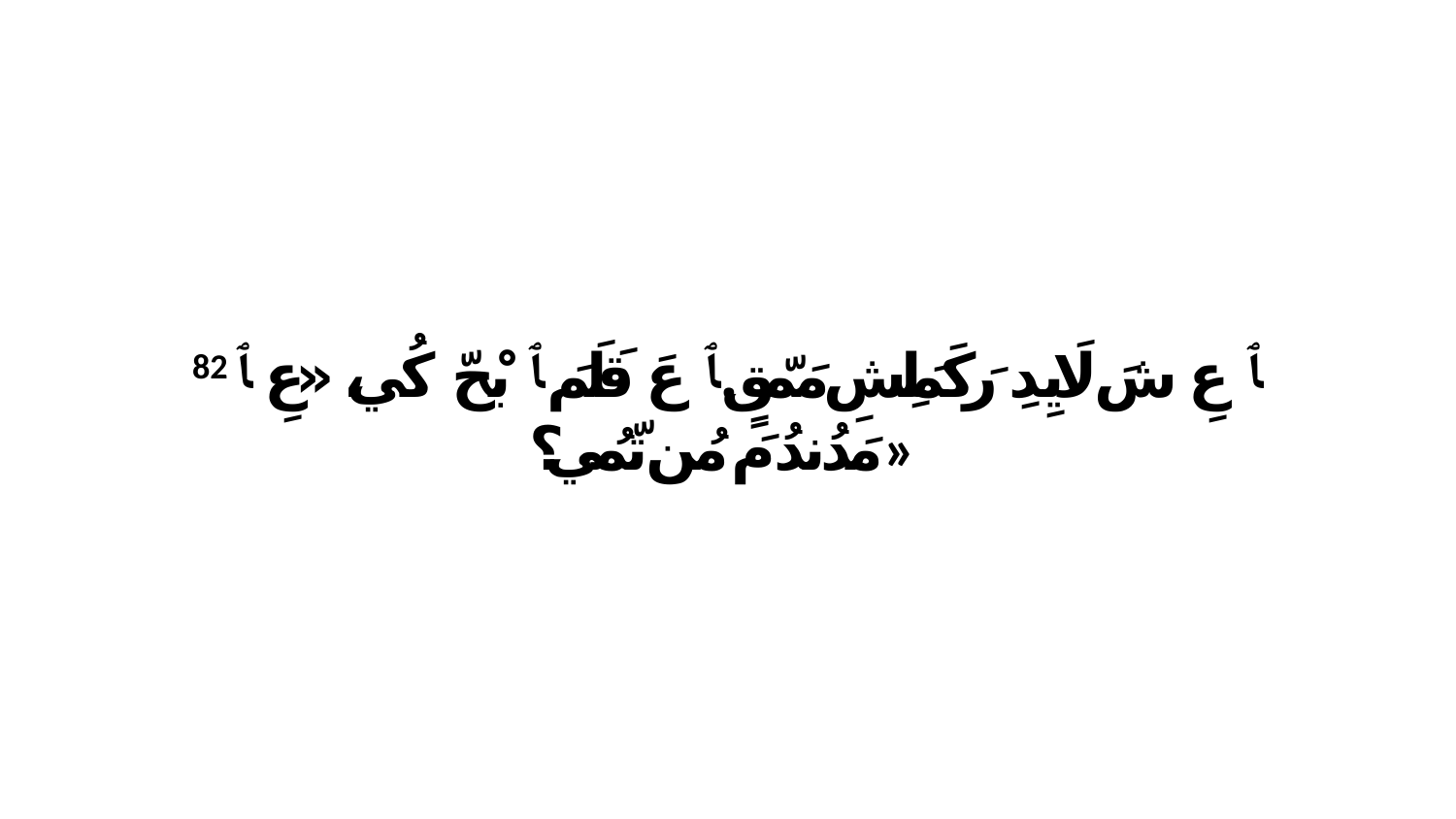

82 ﭑ عِ شَ لَايِدِ رَكَمَلِشِ مَمّقٍ.ﭑ عَ قَلَمَ ﭑ بْحّ كُي، «عِ ﭑ مَدُندُ مَ مُن تّمُي؟»